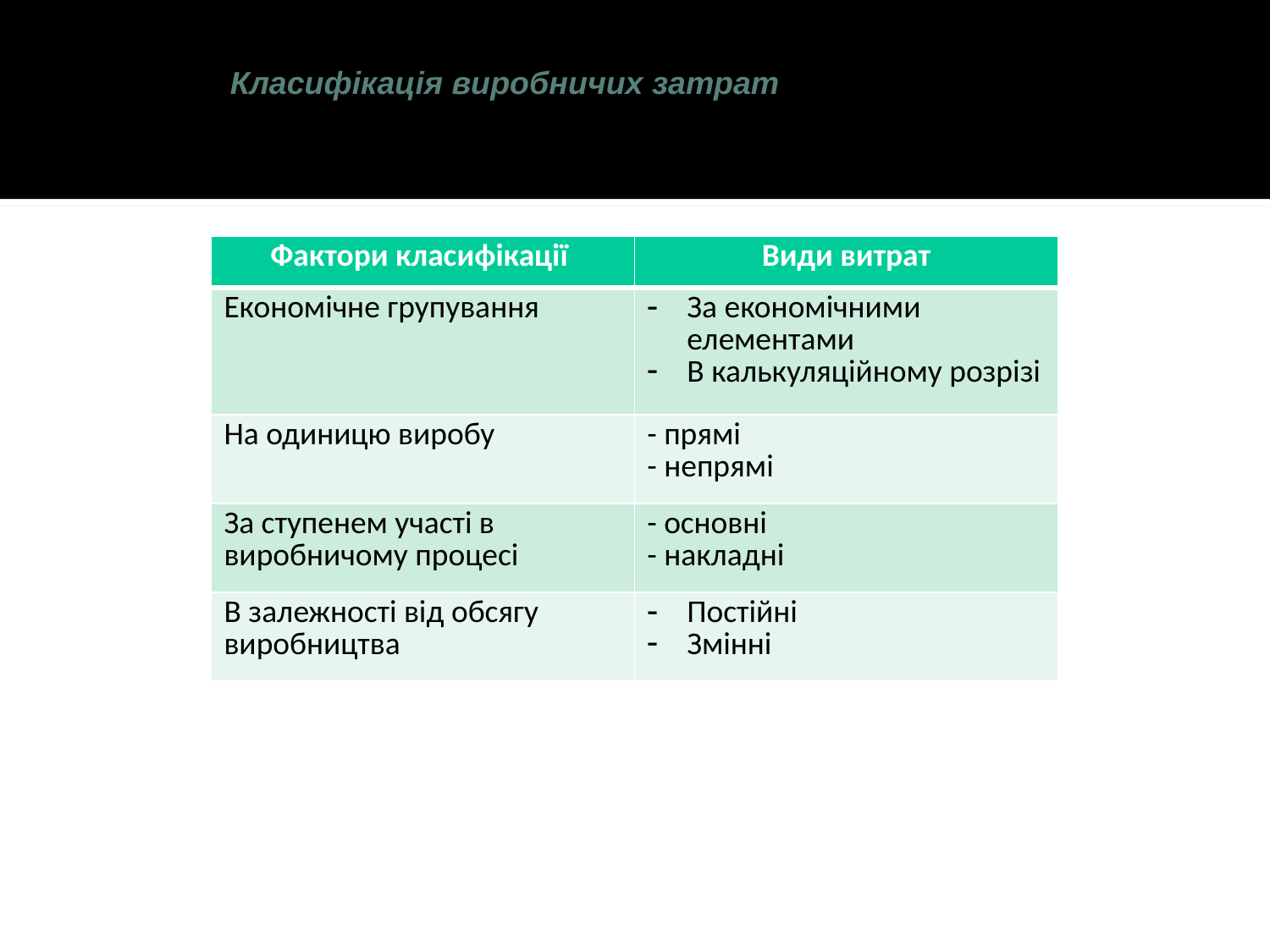

Класифікація виробничих затрат
| Фактори класифікації | Види витрат |
| --- | --- |
| Економічне групування | За економічними елементами В калькуляційному розрізі |
| На одиницю виробу | - прямі - непрямі |
| За ступенем участі в виробничому процесі | - основні - накладні |
| В залежності від обсягу виробництва | Постійні Змінні |